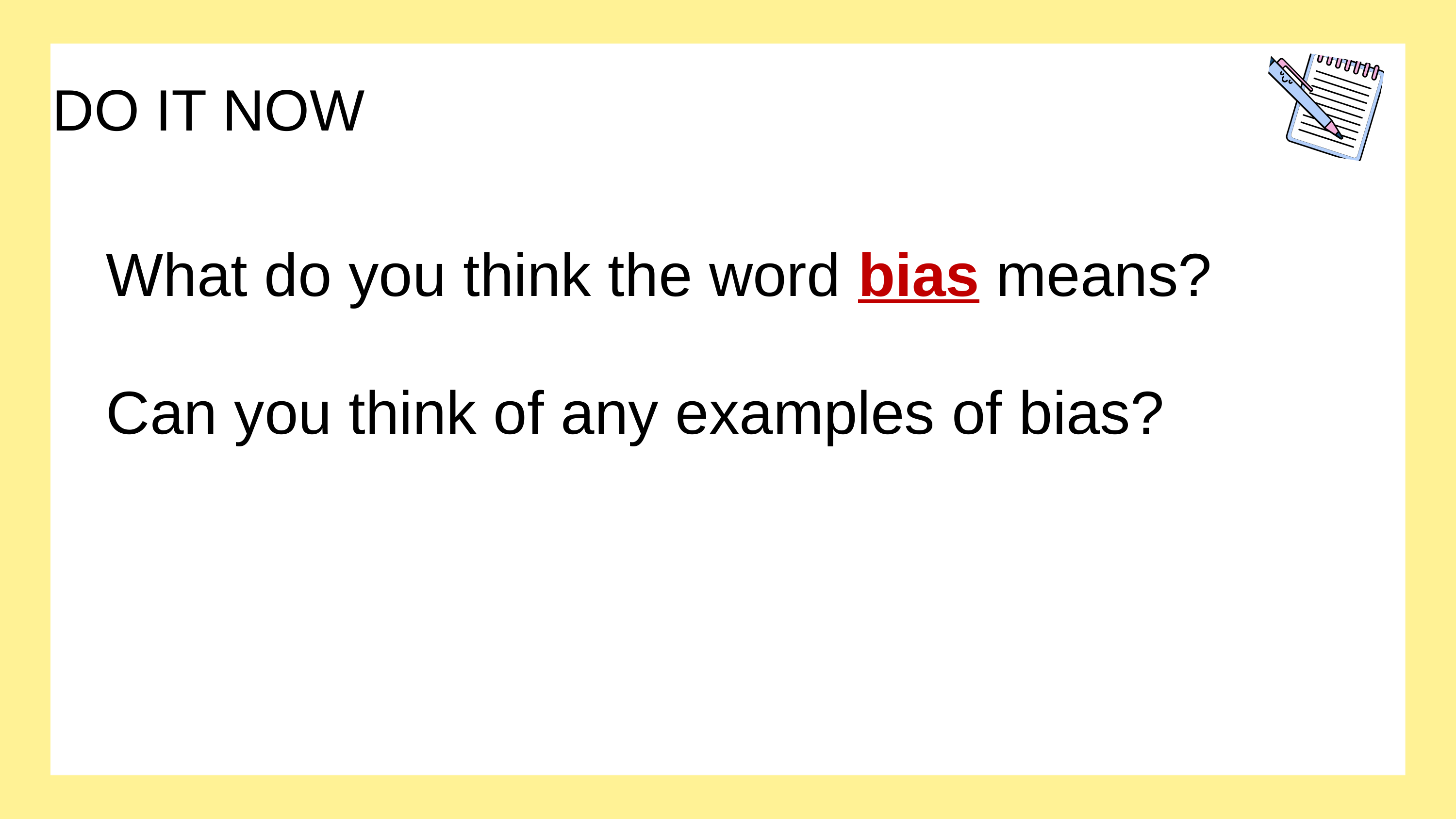

DO IT NOW
What do you think the word bias means?

Can you think of any examples of bias?